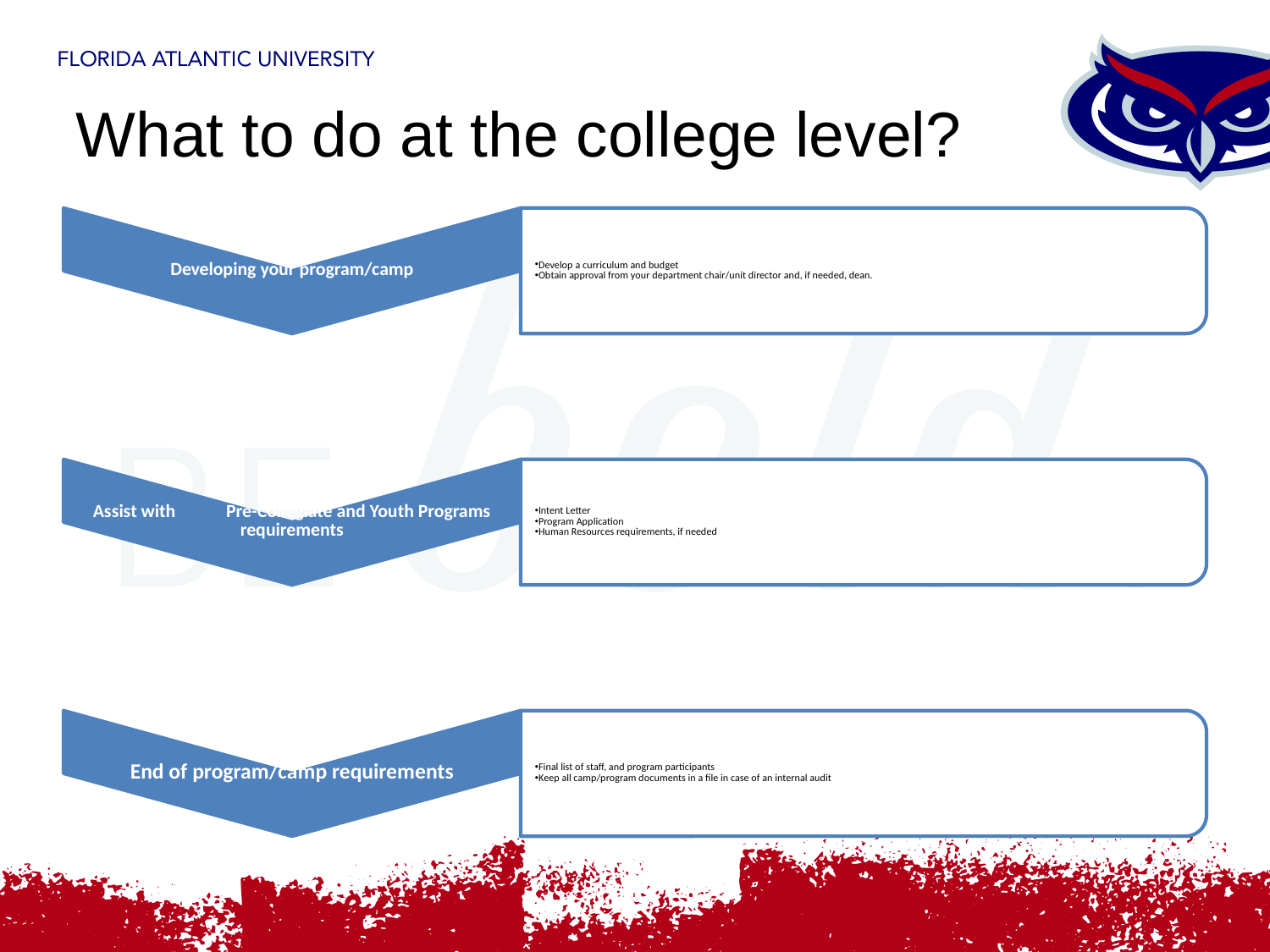

# What to do at the college level?
Developing your program/camp
Develop a curriculum and budget
Obtain approval from your department chair/unit director and, if needed, dean.
Assist with            Pre-Collegiate and Youth Programs requirements
Intent Letter
Program Application
End of program/camp requirements
Final list of staff, and program participants
Keep all camp/program documents in a file in case of an internal audit
Human Resources requirements, if needed